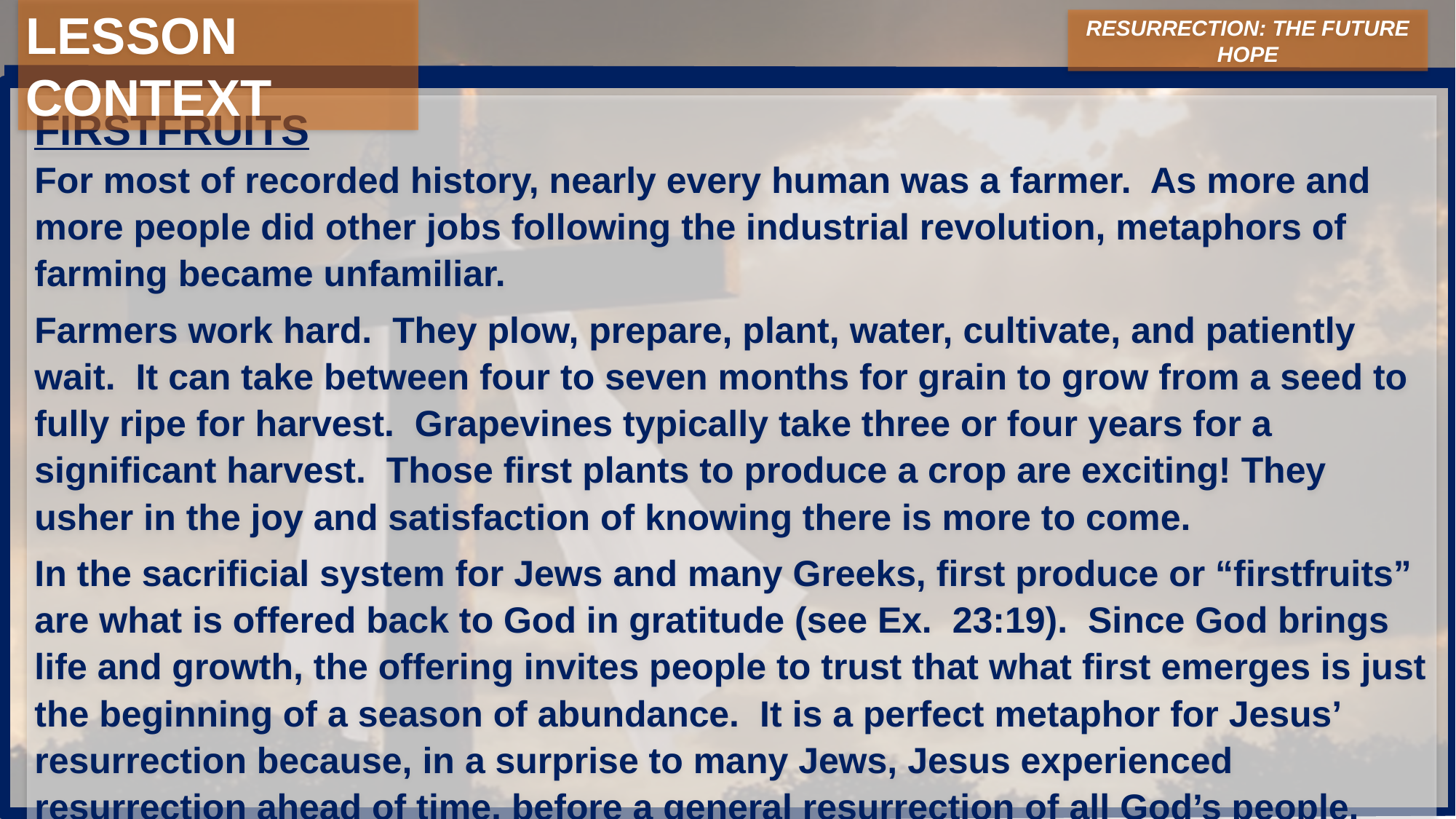

Lesson Context
RESURRECTION: THE FUTURE HOPE

Firstfruits
For most of recorded history, nearly every human was a farmer.  As more and more people did other jobs following the industrial revolution, metaphors of farming became unfamiliar.

Farmers work hard.  They plow, prepare, plant, water, cultivate, and patiently wait.  It can take between four to seven months for grain to grow from a seed to fully ripe for harvest.  Grapevines typically take three or four years for a significant harvest.  Those first plants to produce a crop are exciting! They usher in the joy and satisfaction of knowing there is more to come.

In the sacrificial system for Jews and many Greeks, first produce or “firstfruits” are what is offered back to God in gratitude (see Ex.  23:19).  Since God brings life and growth, the offering invites people to trust that what first emerges is just the beginning of a season of abundance.  It is a perfect metaphor for Jesus’ resurrection because, in a surprise to many Jews, Jesus experienced resurrection ahead of time, before a general resurrection of all God’s people.